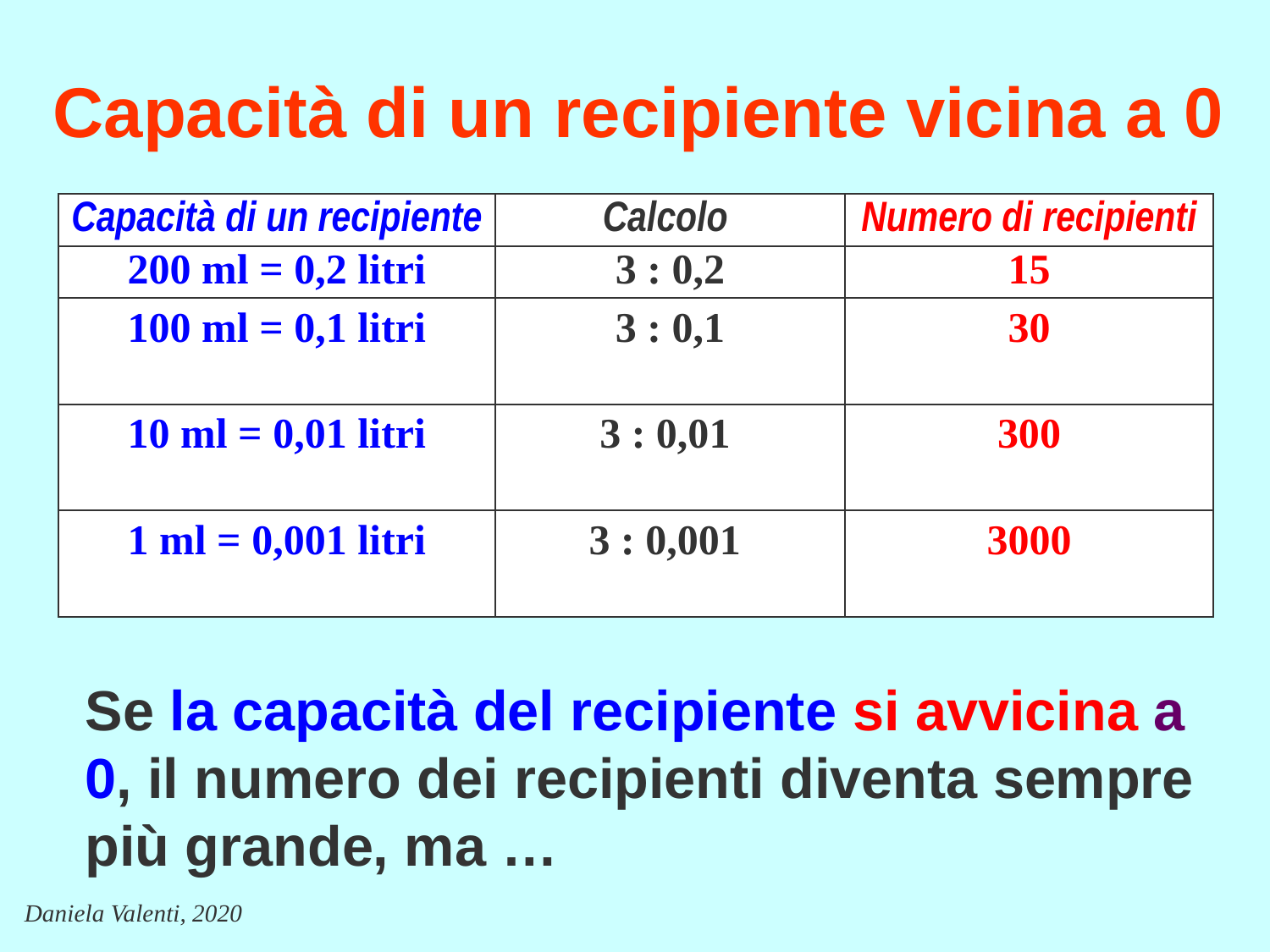

# Capacità di un recipiente vicina a 0

| Capacità di un recipiente | Calcolo | Numero di recipienti |
| --- | --- | --- |
| 200 ml = 0,2 litri | 3 : 0,2 | 15 |
| 100 ml = 0,1 litri | 3 : 0,1 | 30 |
| 10 ml = 0,01 litri | 3 : 0,01 | 300 |
| 1 ml = 0,001 litri | 3 : 0,001 | 3000 |

Se la capacità del recipiente si avvicina a 0, il numero dei recipienti diventa sempre più grande, ma …
12
Daniela Valenti, 2020